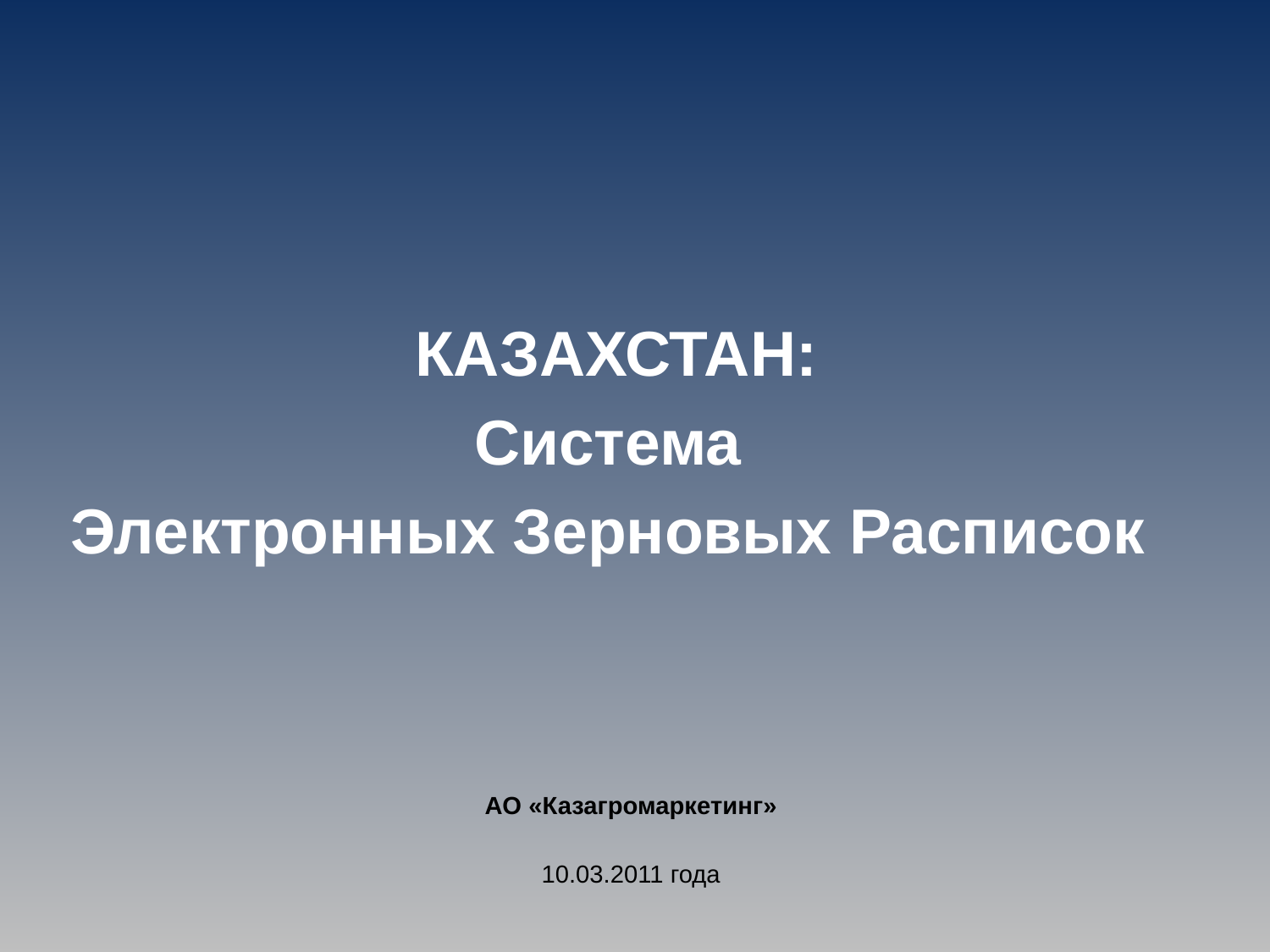

КАЗАХСТАН:
Система
Электронных Зерновых Расписок
АО «Казагромаркетинг»

10.03.2011 года